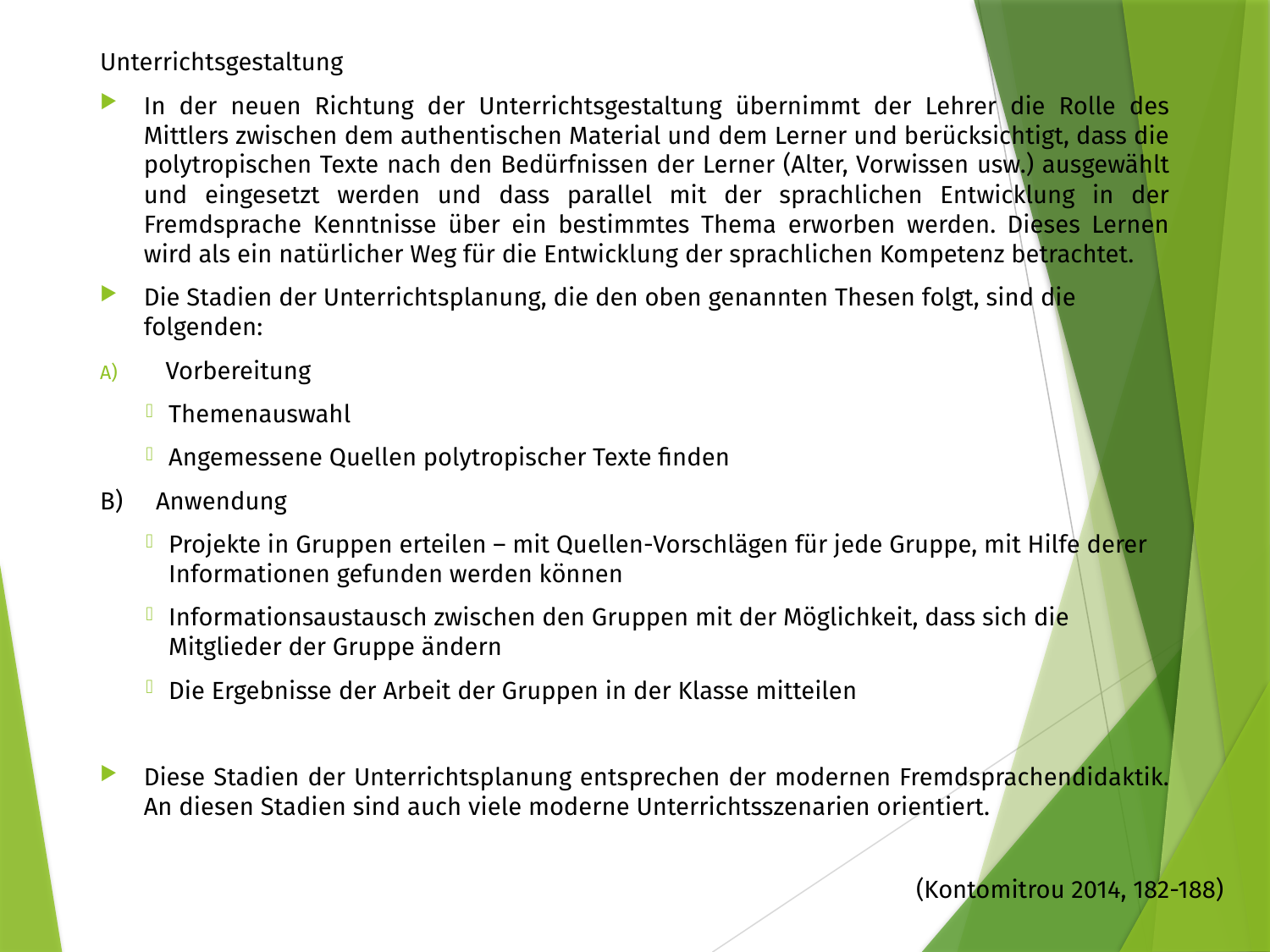

Unterrichtsgestaltung
In der neuen Richtung der Unterrichtsgestaltung übernimmt der Lehrer die Rolle des Mittlers zwischen dem authentischen Material und dem Lerner und berücksichtigt, dass die polytropischen Texte nach den Bedürfnissen der Lerner (Alter, Vorwissen usw.) ausgewählt und eingesetzt werden und dass parallel mit der sprachlichen Entwicklung in der Fremdsprache Kenntnisse über ein bestimmtes Thema erworben werden. Dieses Lernen wird als ein natürlicher Weg für die Entwicklung der sprachlichen Kompetenz betrachtet.
Die Stadien der Unterrichtsplanung, die den oben genannten Thesen folgt, sind die folgenden:
Vorbereitung
Themenauswahl
Angemessene Quellen polytropischer Texte finden
B)     Anwendung
Projekte in Gruppen erteilen – mit Quellen-Vorschlägen für jede Gruppe, mit Hilfe derer Informationen gefunden werden können
Informationsaustausch zwischen den Gruppen mit der Möglichkeit, dass sich die Mitglieder der Gruppe ändern
Die Ergebnisse der Arbeit der Gruppen in der Klasse mitteilen

Diese Stadien der Unterrichtsplanung entsprechen der modernen Fremdsprachendidaktik. An diesen Stadien sind auch viele moderne Unterrichtsszenarien orientiert.
(Kontomitrou 2014, 182-188)